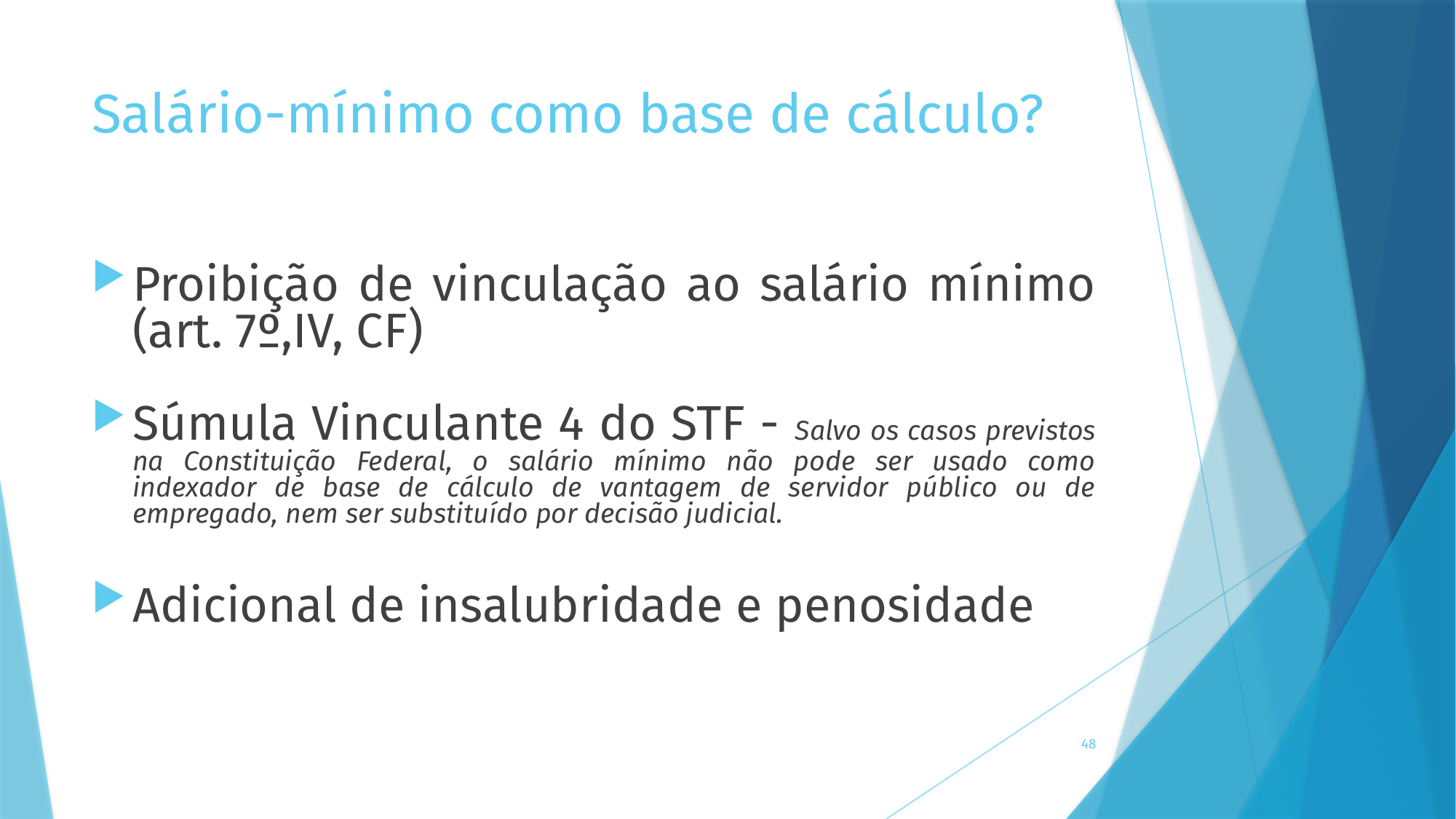

# Salário-mínimo como base de cálculo?
Proibição de vinculação ao salário mínimo (art. 7º,IV, CF)

Súmula Vinculante 4 do STF - Salvo os casos previstos na Constituição Federal, o salário mínimo não pode ser usado como indexador de base de cálculo de vantagem de servidor público ou de empregado, nem ser substituído por decisão judicial.

Adicional de insalubridade e penosidade

48